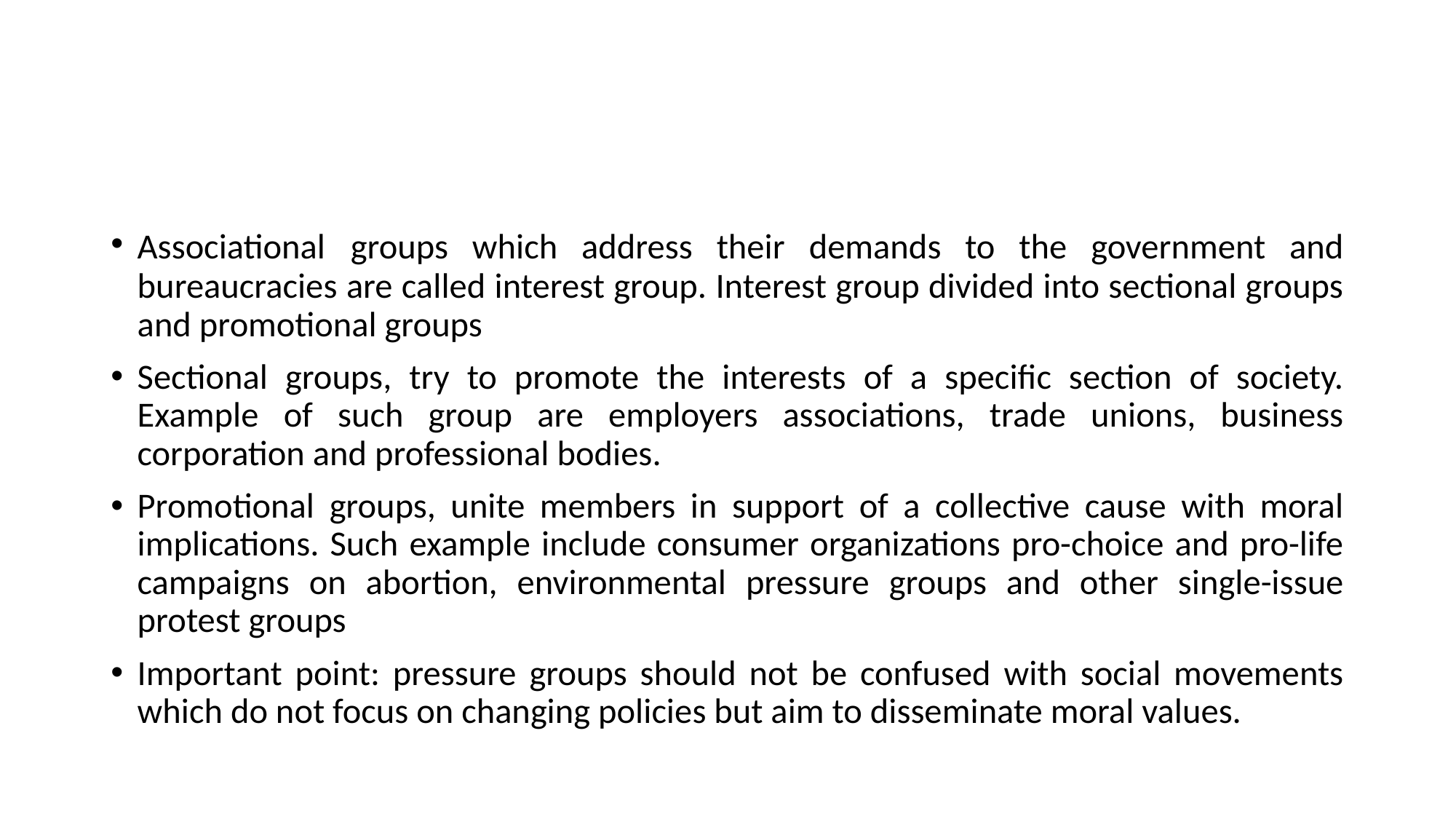

#
Associational groups which address their demands to the government and bureaucracies are called interest group. Interest group divided into sectional groups and promotional groups
Sectional groups, try to promote the interests of a specific section of society. Example of such group are employers associations, trade unions, business corporation and professional bodies.
Promotional groups, unite members in support of a collective cause with moral implications. Such example include consumer organizations pro-choice and pro-life campaigns on abortion, environmental pressure groups and other single-issue protest groups
Important point: pressure groups should not be confused with social movements which do not focus on changing policies but aim to disseminate moral values.